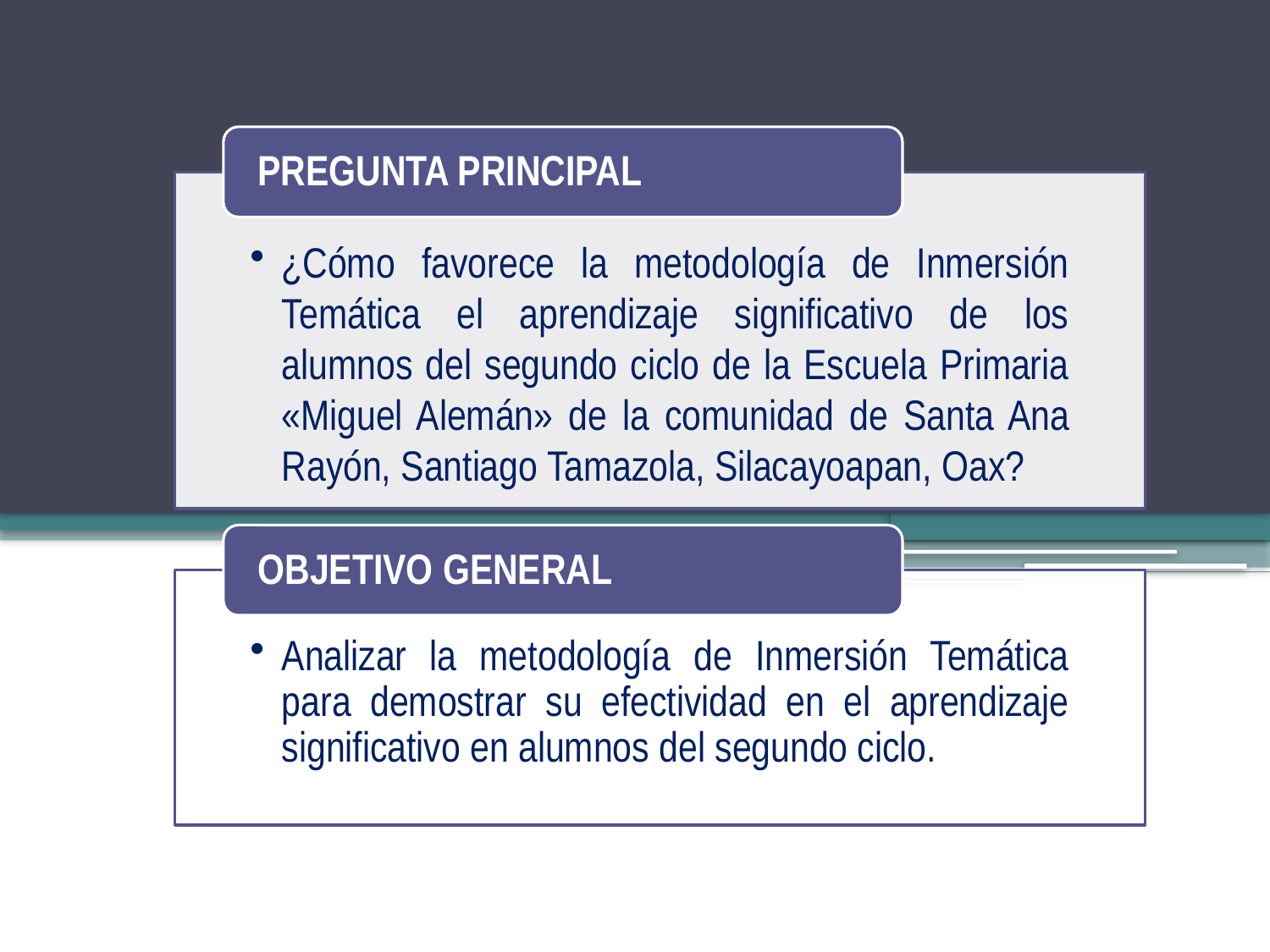

¿Cómo favorece la metodología de Inmersión Temática el aprendizaje significativo de los alumnos del segundo ciclo de la Escuela Primaria «Miguel Alemán» de la comunidad de Santa Ana Rayón, Santiago Tamazola, Silacayoapan, Oax?
PREGUNTA PRINCIPAL
Analizar la metodología de Inmersión Temática para demostrar su efectividad en el aprendizaje significativo en alumnos del segundo ciclo.

OBJETIVO GENERAL